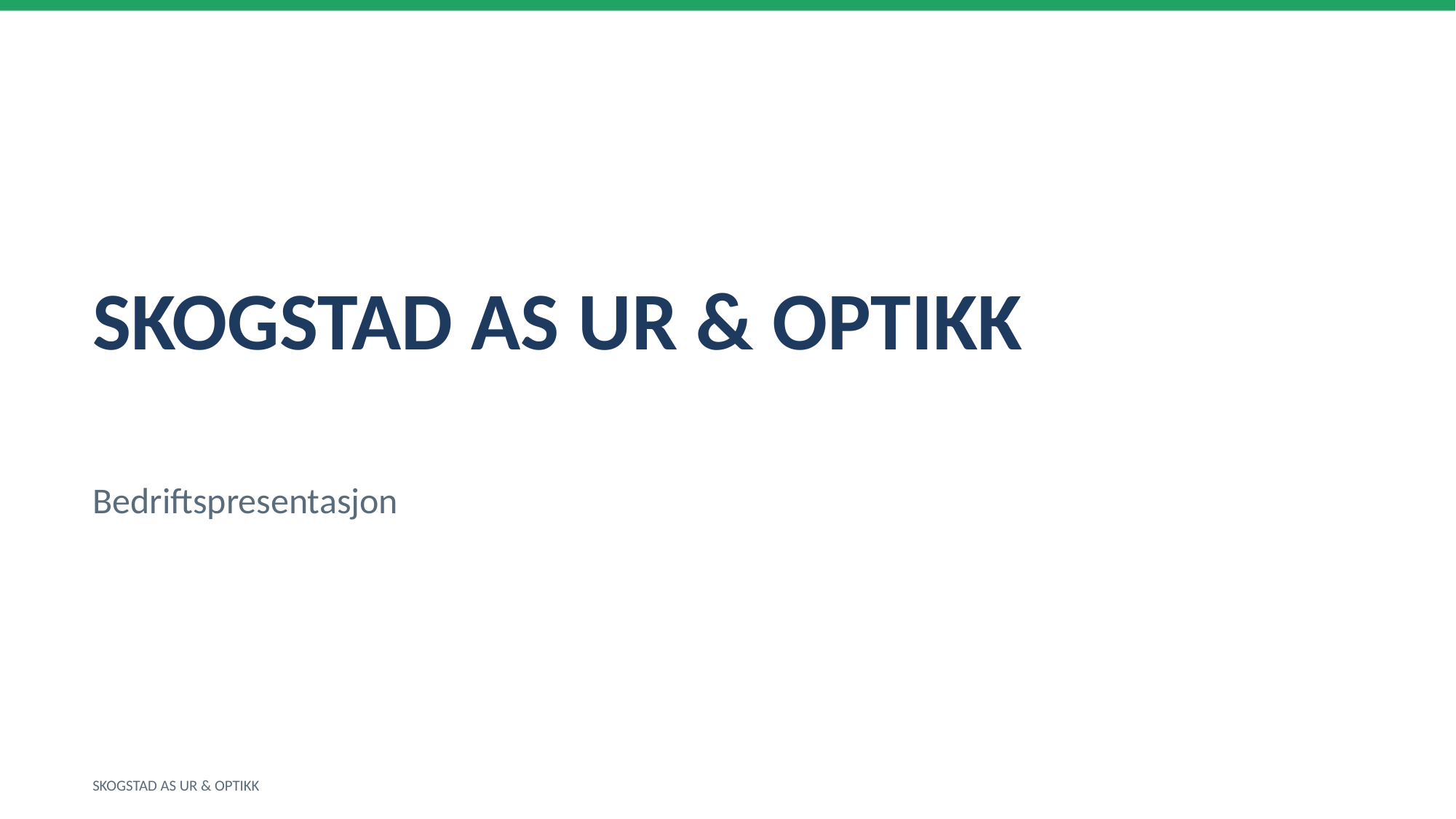

SKOGSTAD AS UR & OPTIKK
Bedriftspresentasjon
SKOGSTAD AS UR & OPTIKK